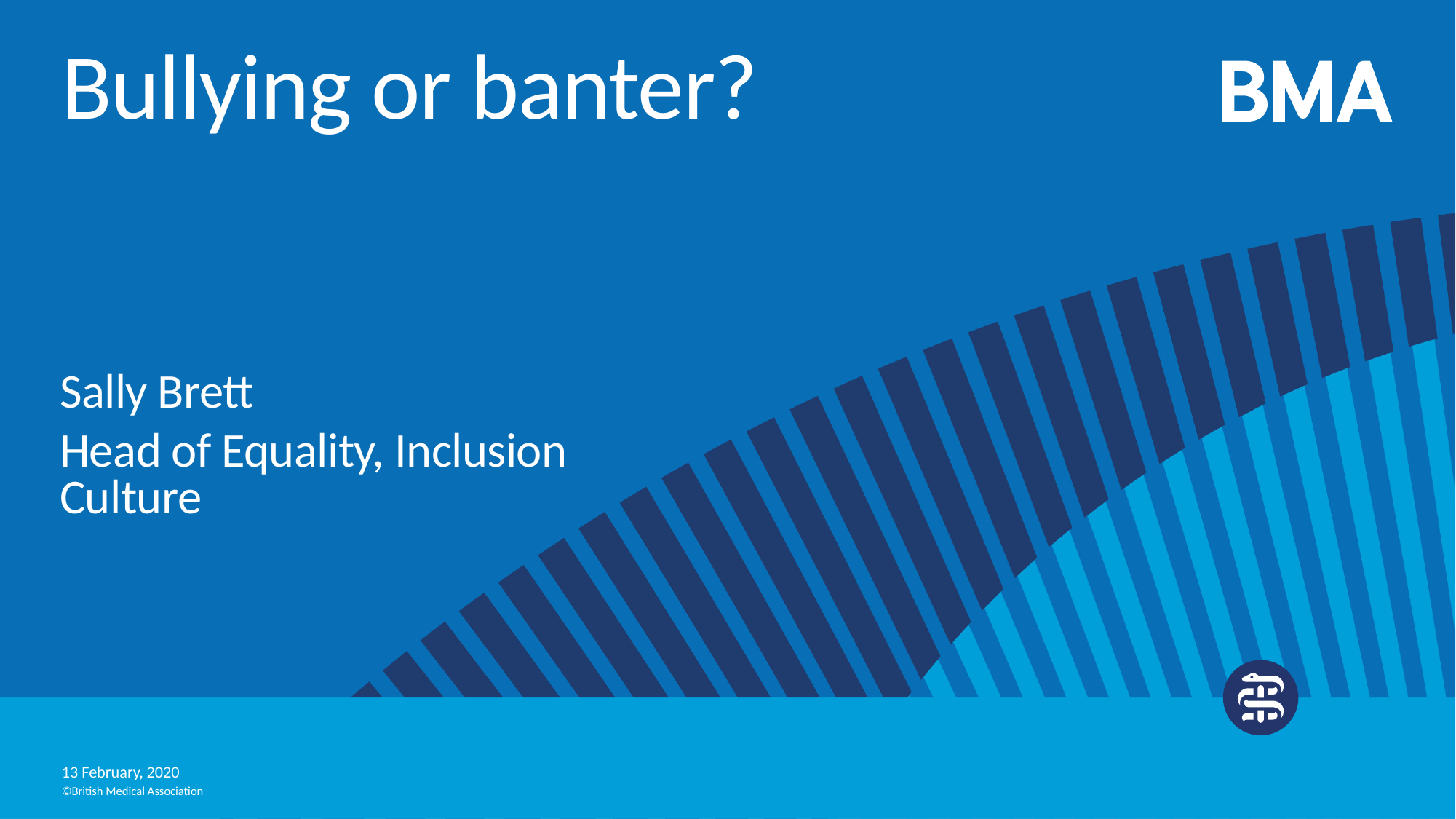

# Bullying or banter?
Sally Brett
Head of Equality, Inclusion  Culture

13 February, 2020